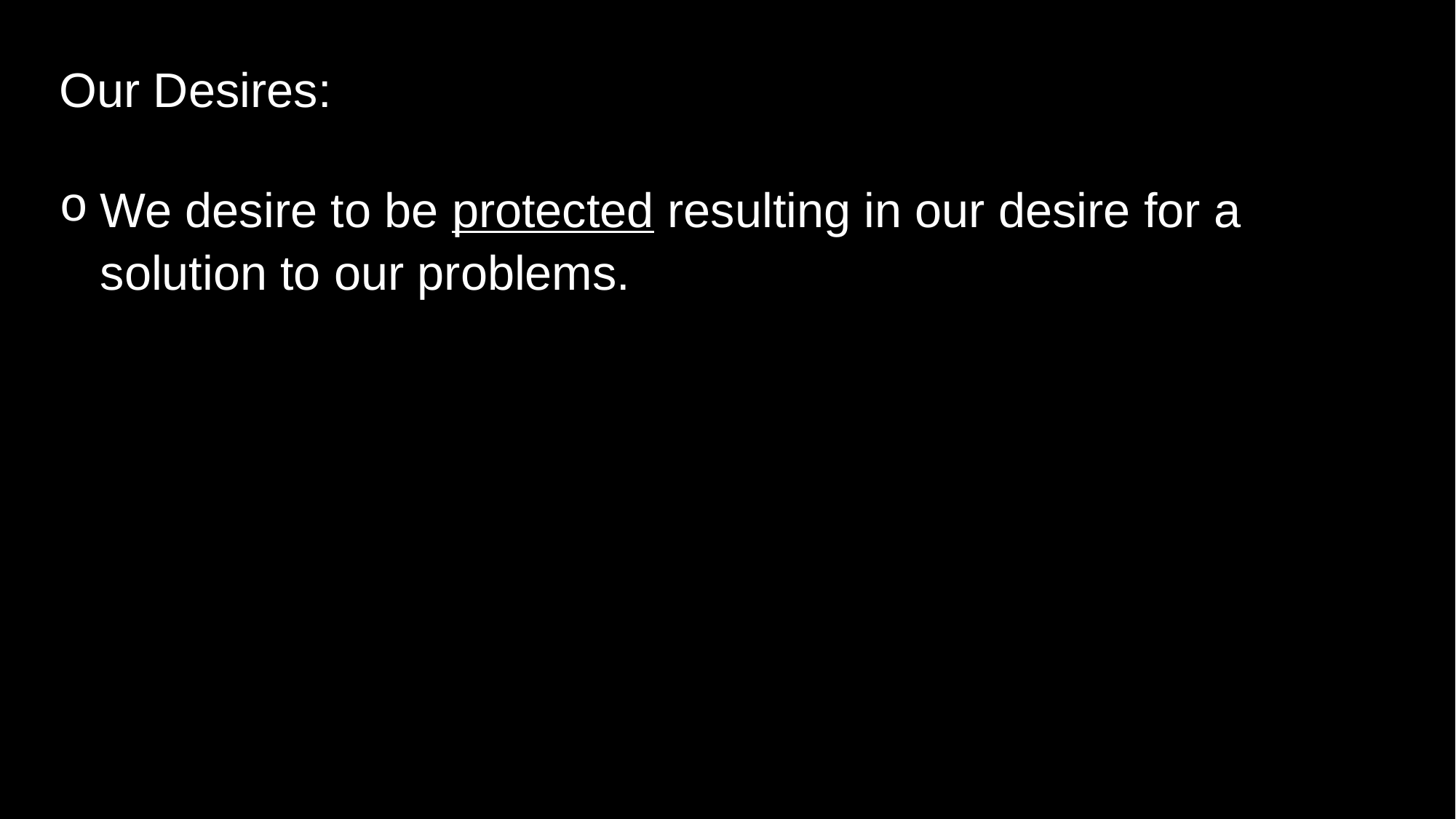

Our Desires:

We desire to be protected resulting in our desire for a solution to our problems.